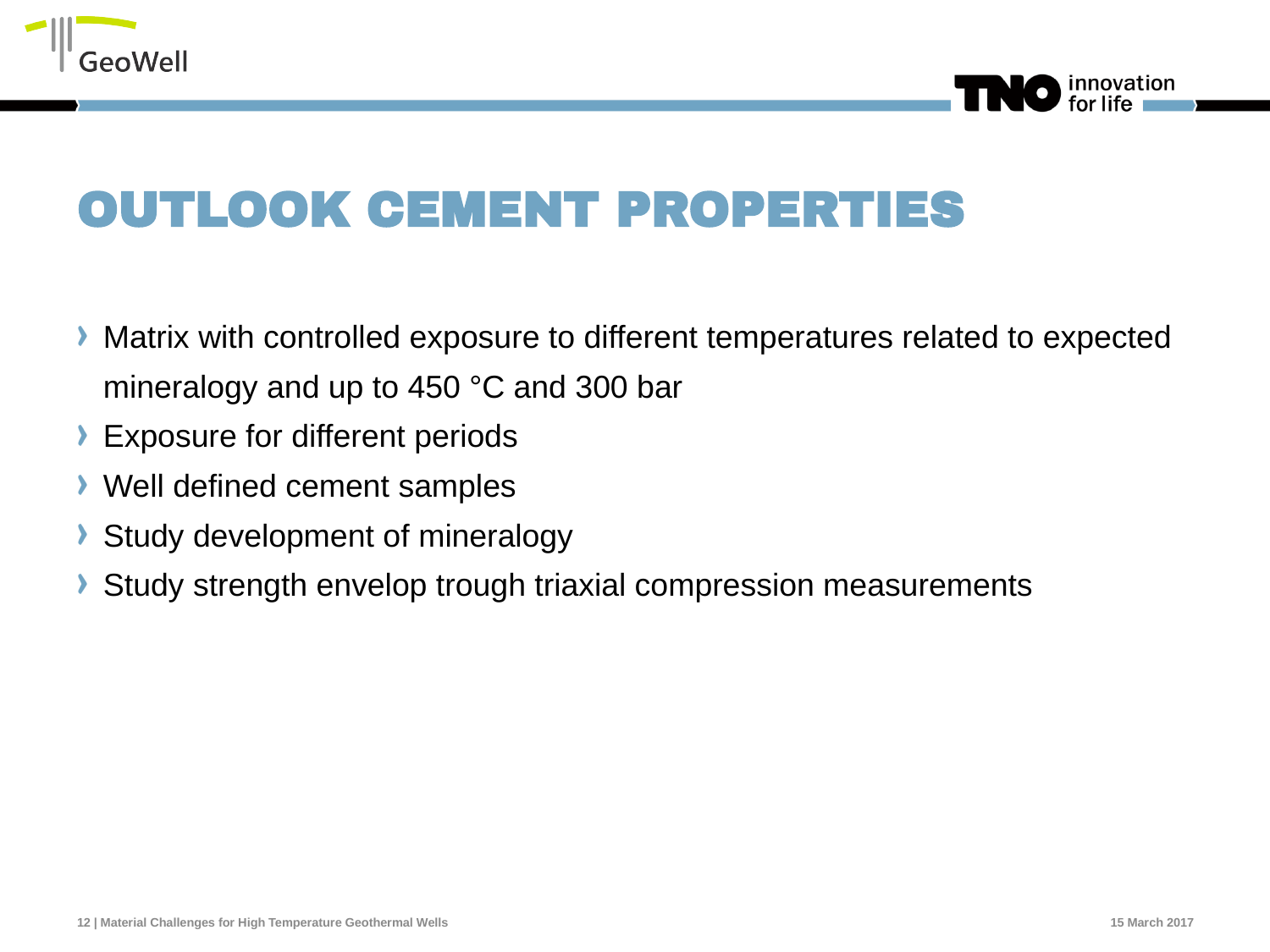

# Outlook cement properties
Matrix with controlled exposure to different temperatures related to expected mineralogy and up to 450 °C and 300 bar
Exposure for different periods
Well defined cement samples
Study development of mineralogy
Study strength envelop trough triaxial compression measurements
12 | Material Challenges for High Temperature Geothermal Wells
15 March 2017